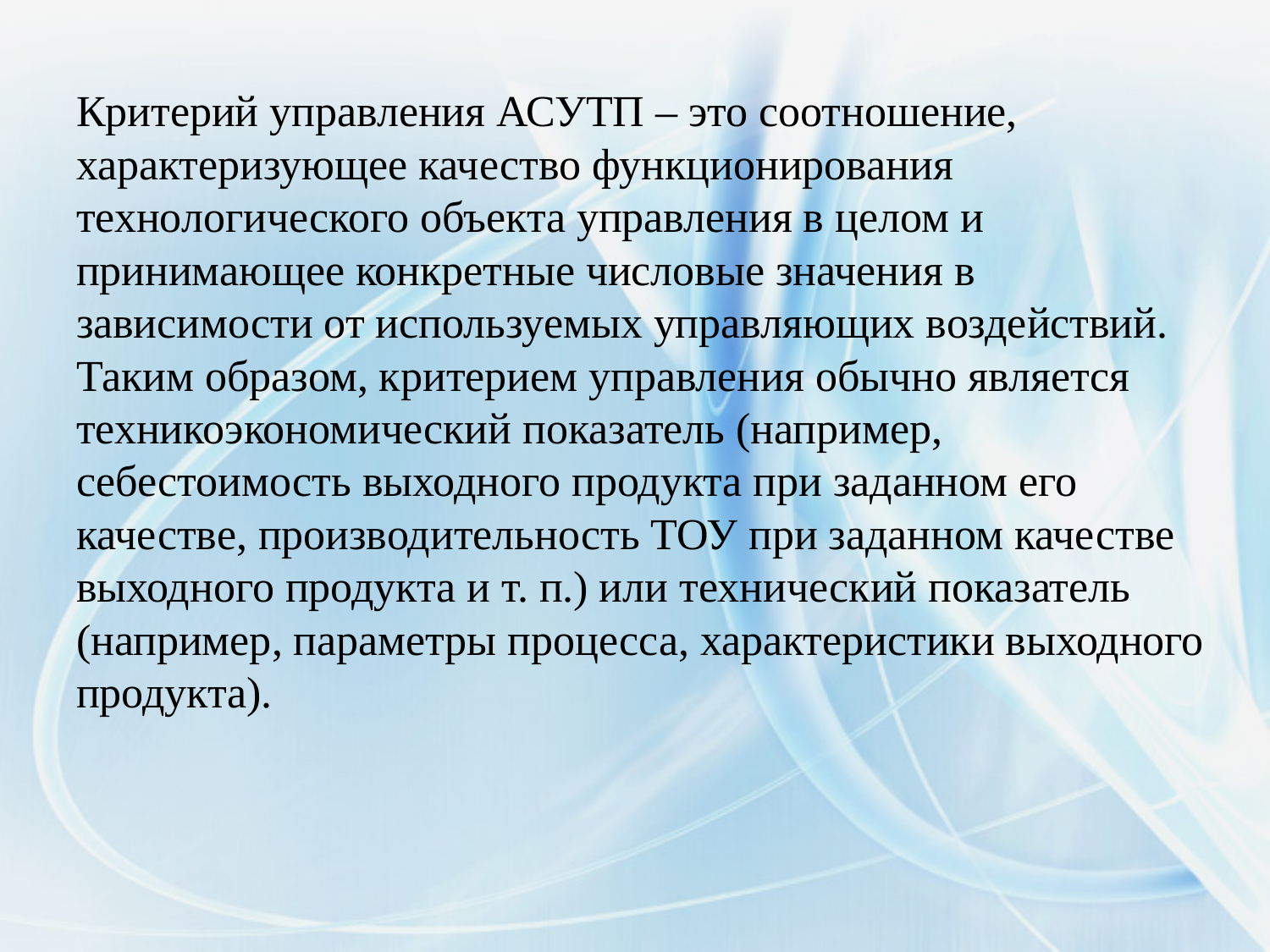

Критерий управления АСУТП – это соотношение, характеризующее качество функционирования технологического объекта управления в целом и принимающее конкретные числовые значения в зависимости от используемых управляющих воздействий. Таким образом, критерием управления обычно является техникоэкономический показатель (например, себестоимость выходного продукта при заданном его качестве, производительность ТОУ при заданном качестве выходного продукта и т. п.) или технический показатель (например, параметры процесса, характеристики выходного продукта).